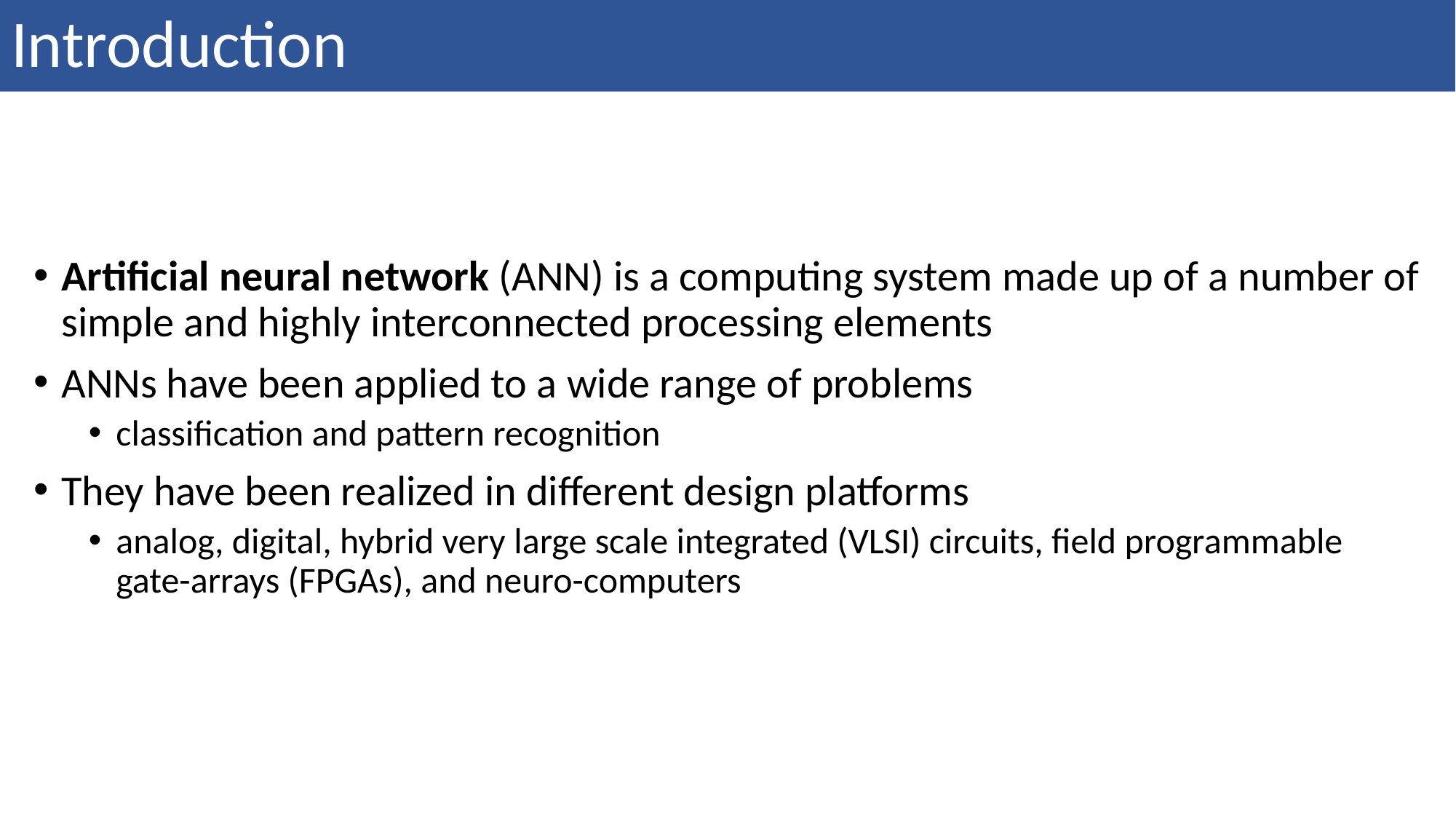

# Introduction
Artificial neural network (ANN) is a computing system made up of a number of simple and highly interconnected processing elements
ANNs have been applied to a wide range of problems
classification and pattern recognition
They have been realized in different design platforms
analog, digital, hybrid very large scale integrated (VLSI) circuits, field programmable gate-arrays (FPGAs), and neuro-computers